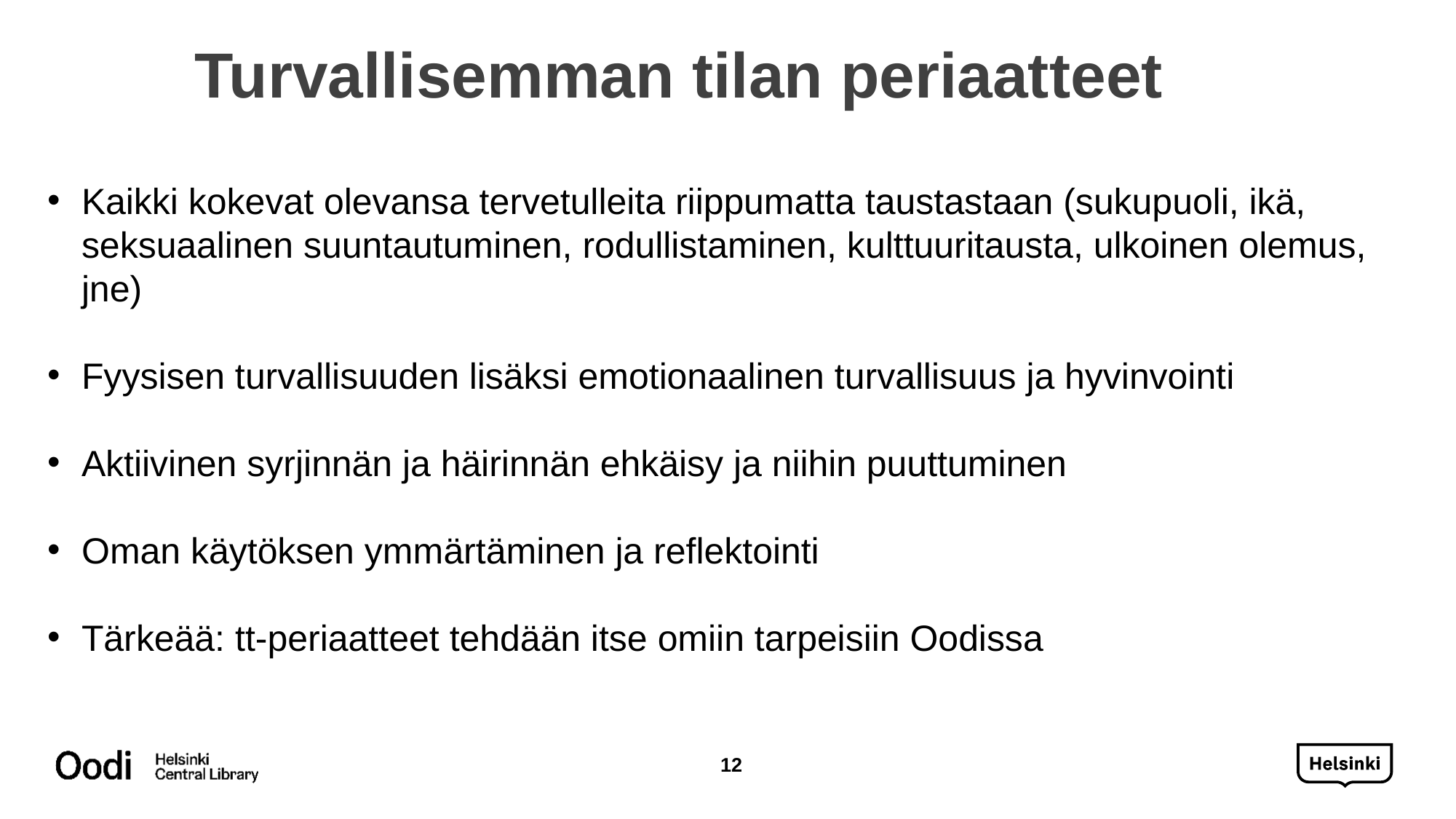

# Turvallisemman tilan periaatteet
Kaikki kokevat olevansa tervetulleita riippumatta taustastaan (sukupuoli, ikä, seksuaalinen suuntautuminen, rodullistaminen, kulttuuritausta, ulkoinen olemus, jne)
Fyysisen turvallisuuden lisäksi emotionaalinen turvallisuus ja hyvinvointi

Aktiivinen syrjinnän ja häirinnän ehkäisy ja niihin puuttuminen

Oman käytöksen ymmärtäminen ja reflektointi

Tärkeää: tt-periaatteet tehdään itse omiin tarpeisiin Oodissa

12